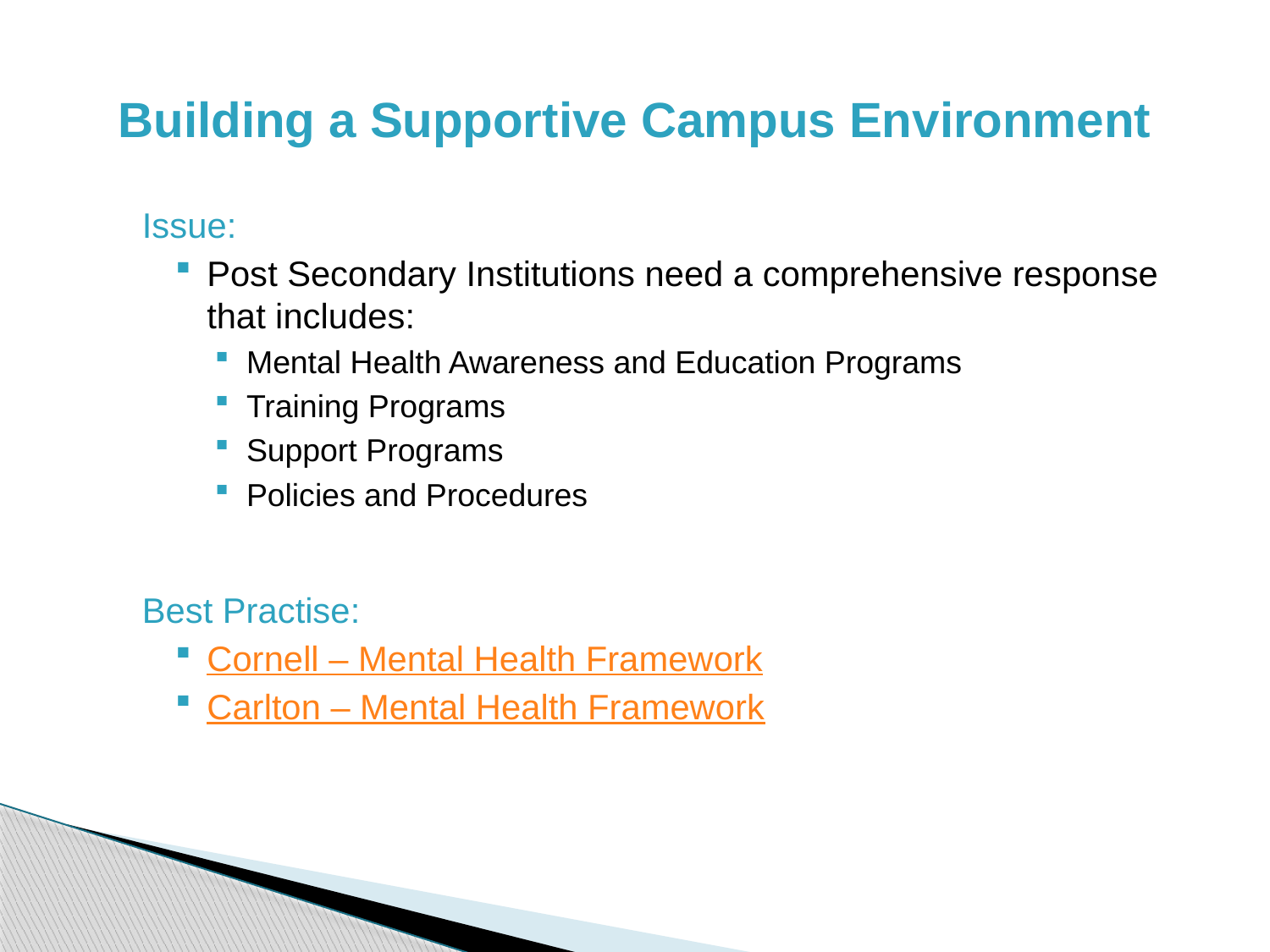

# Building a Supportive Campus Environment
Issue:
Post Secondary Institutions need a comprehensive response that includes:
Mental Health Awareness and Education Programs
Training Programs
Support Programs
Policies and Procedures

Best Practise:
Cornell – Mental Health Framework
Carlton – Mental Health Framework